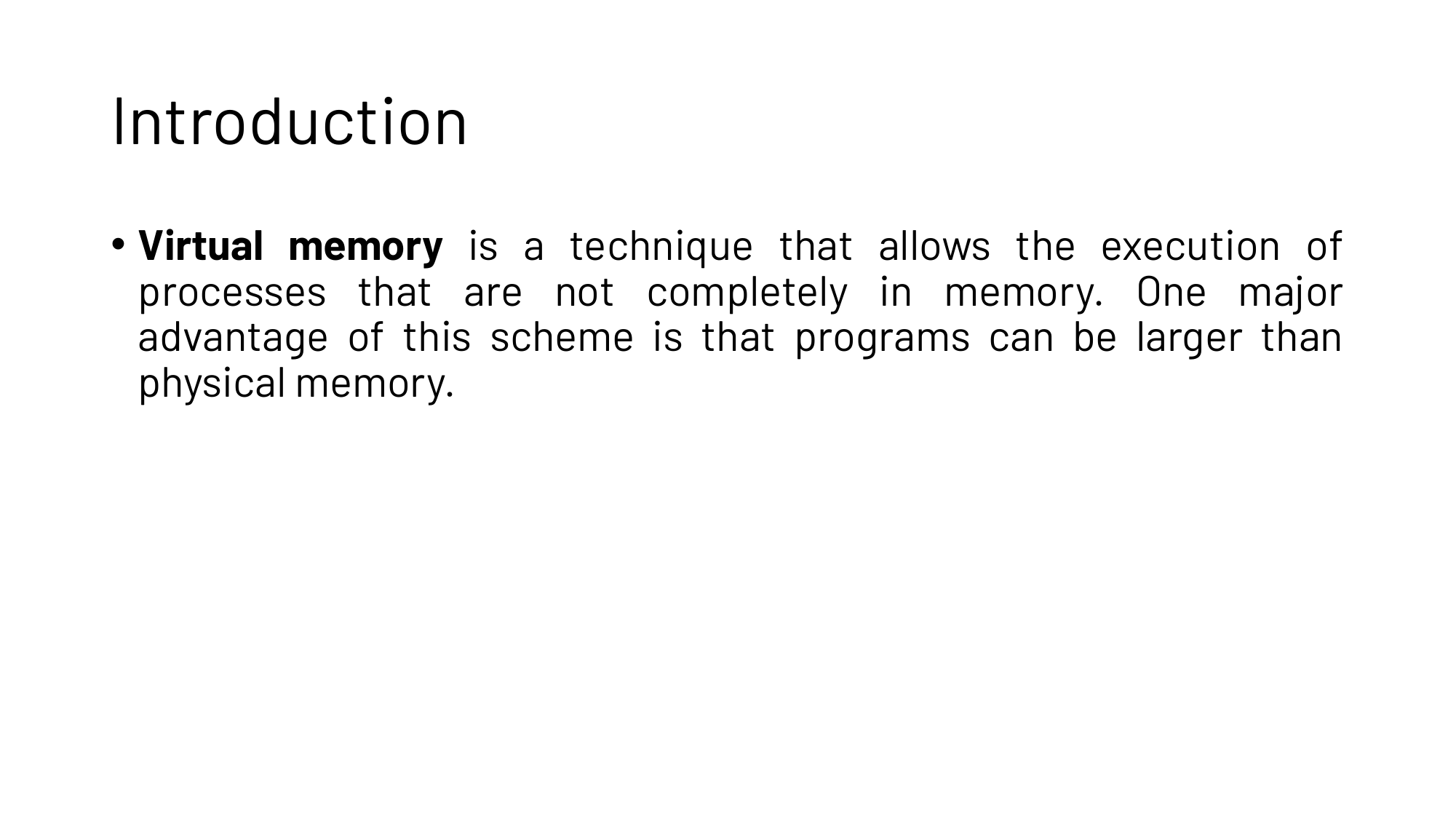

# Introduction
Virtual memory is a technique that allows the execution of processes that are not completely in memory. One major advantage of this scheme is that programs can be larger than physical memory.